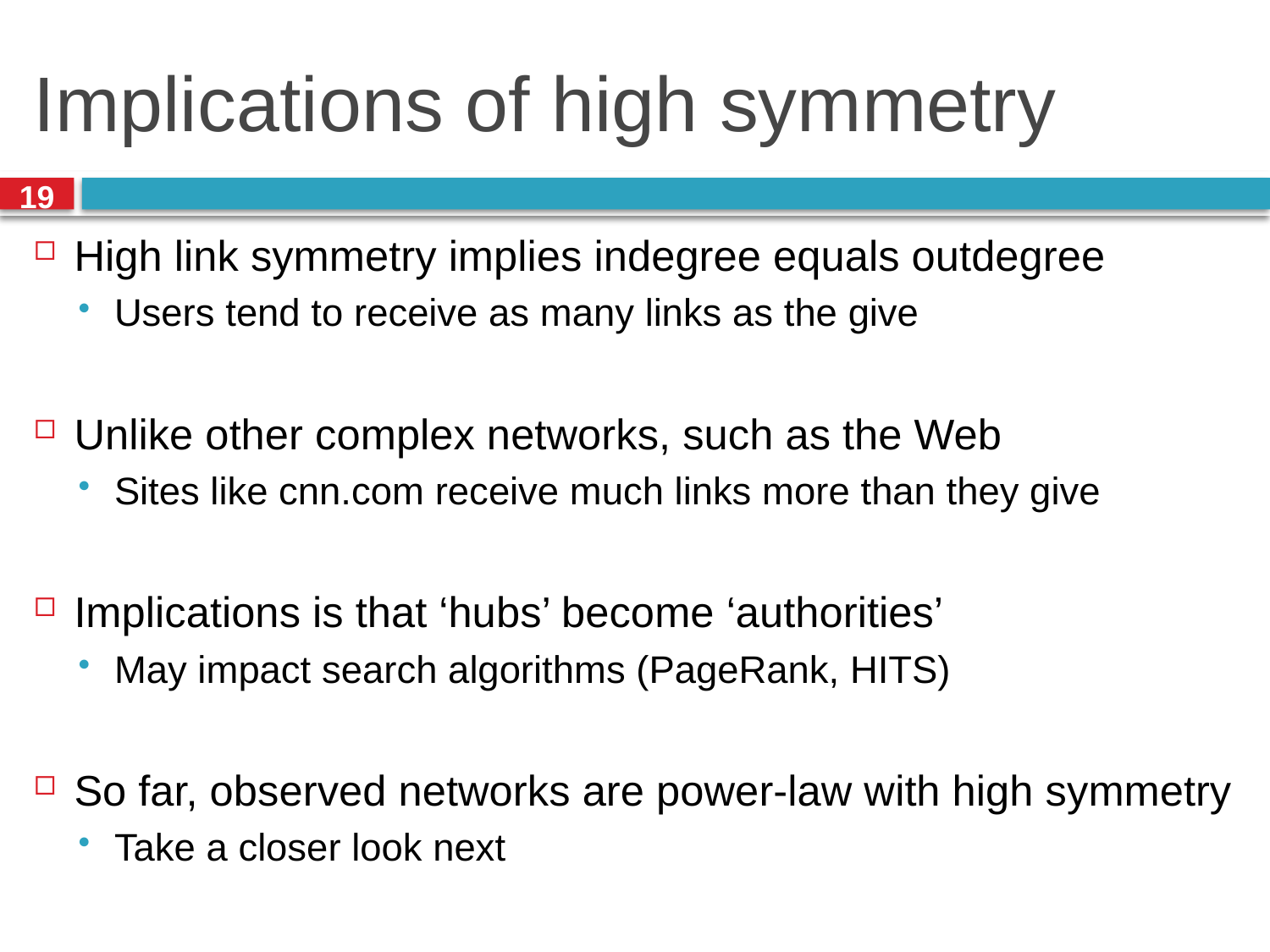

# Implications of high symmetry
19
High link symmetry implies indegree equals outdegree
Users tend to receive as many links as the give

Unlike other complex networks, such as the Web
Sites like cnn.com receive much links more than they give

Implications is that ‘hubs’ become ‘authorities’
May impact search algorithms (PageRank, HITS)

So far, observed networks are power-law with high symmetry
Take a closer look next